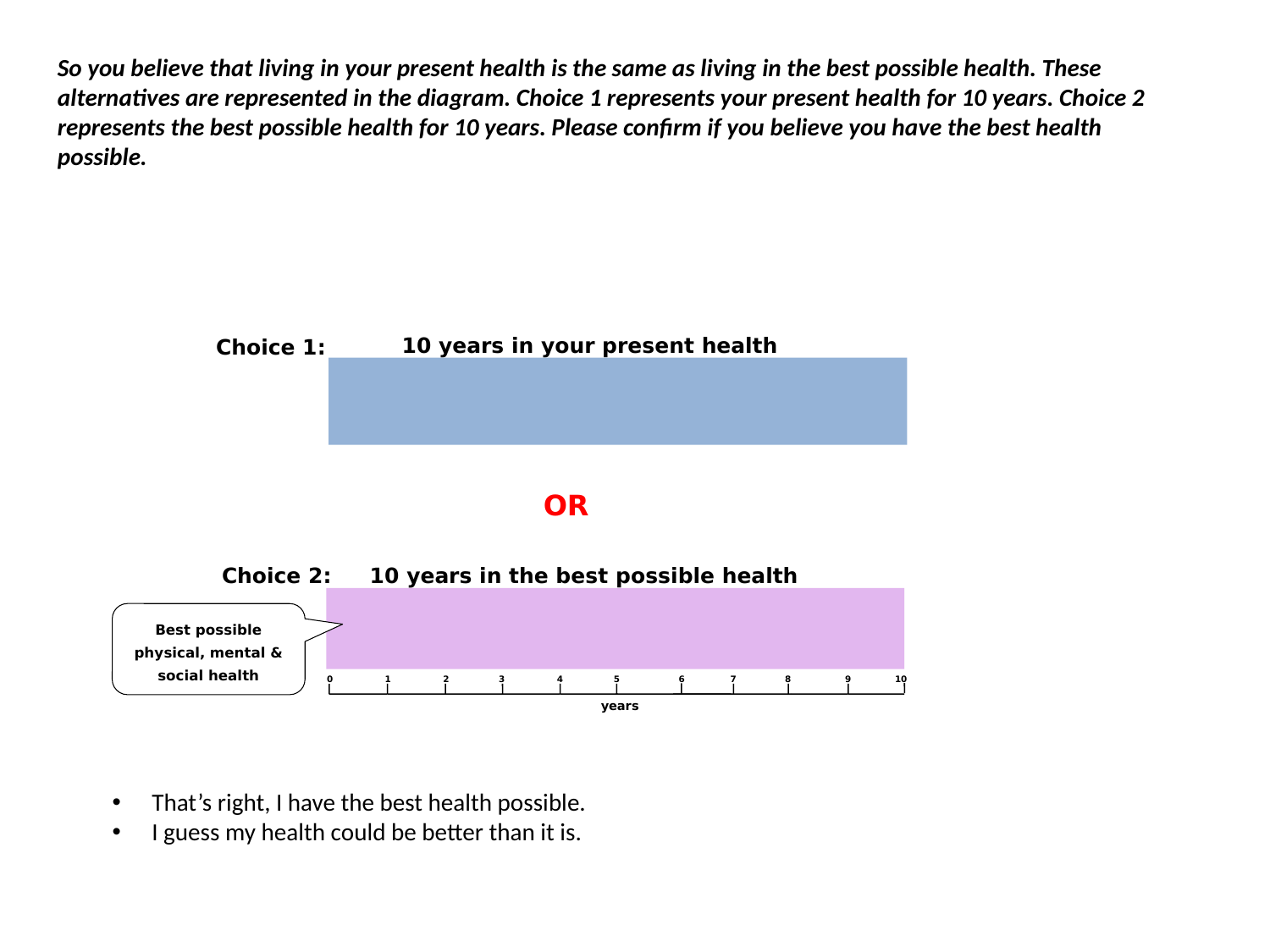

So you believe that living in your present health is the same as living in the best possible health. These alternatives are represented in the diagram. Choice 1 represents your present health for 10 years. Choice 2 represents the best possible health for 10 years. Please confirm if you believe you have the best health possible.
10 years in your present health

Choice 1:
OR
Choice 2:
10 years in the best possible health

Best possible physical, mental & social health
1
2
3
5
6
7
8
9
10
0
4

years
That’s right, I have the best health possible.
I guess my health could be better than it is.